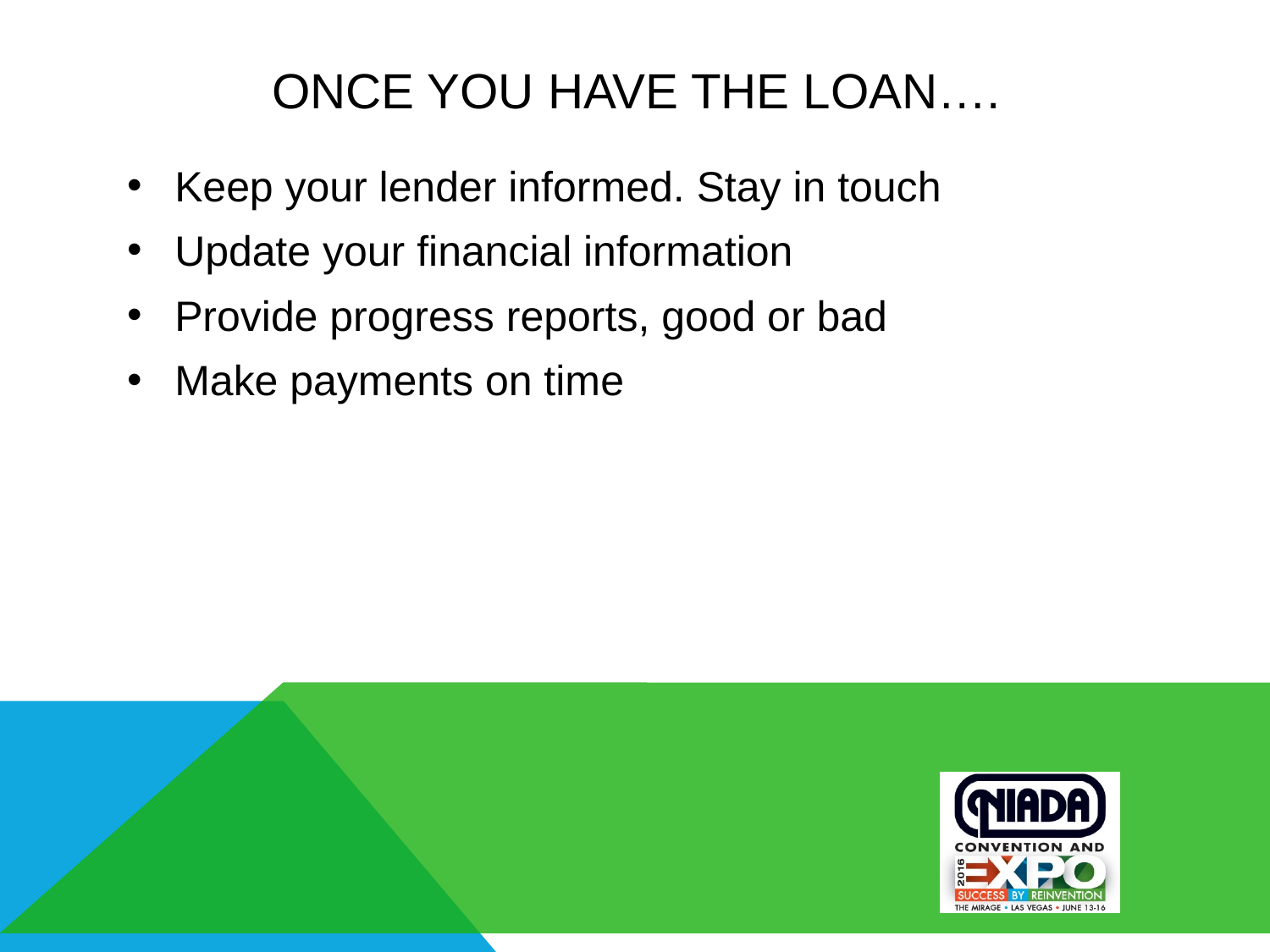

# ONCE YOU HAVE THE LOAN….
Keep your lender informed. Stay in touch
Update your financial information
Provide progress reports, good or bad
Make payments on time